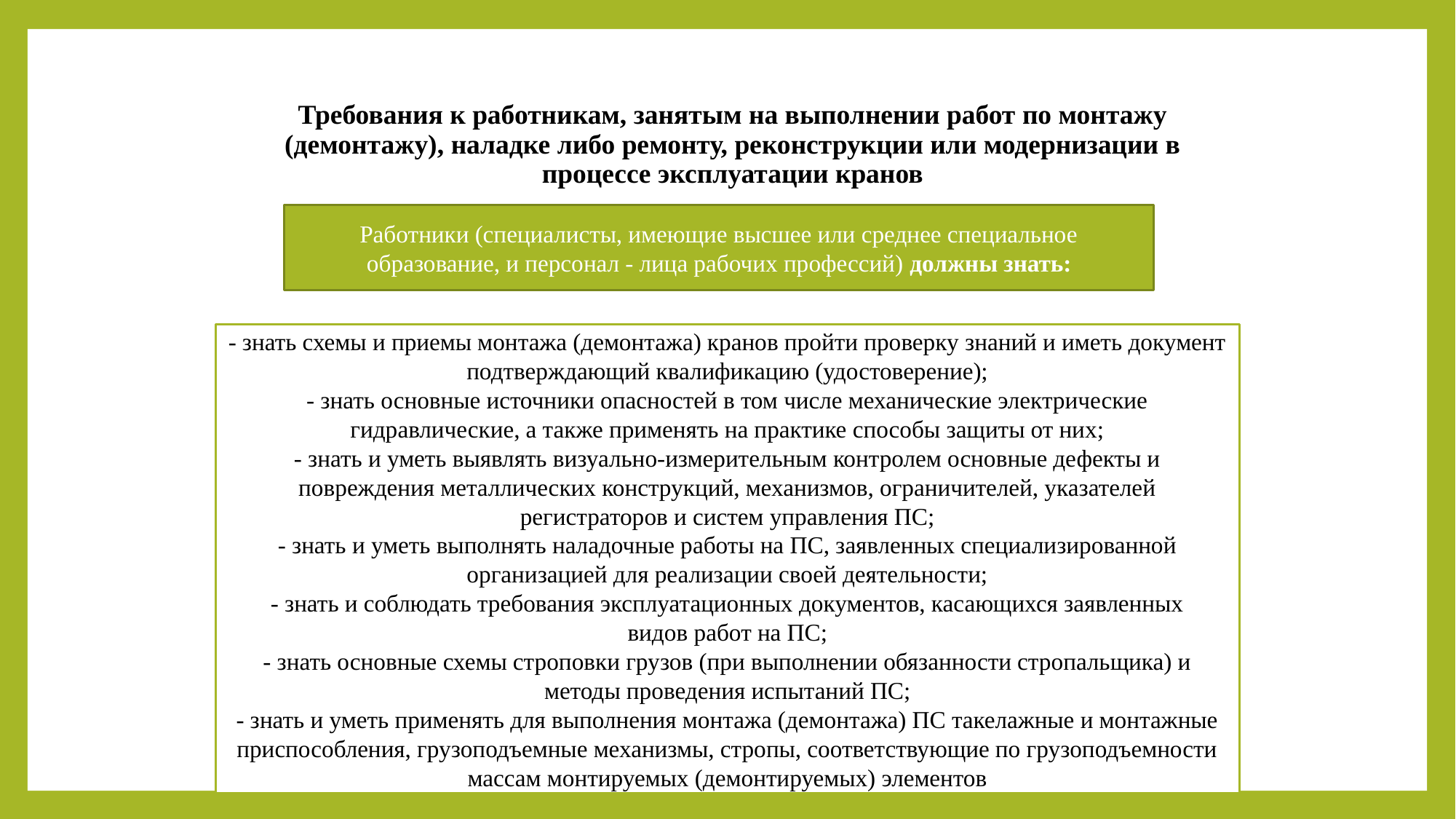

# Требования к работникам, занятым на выполнении работ по монтажу (демонтажу), наладке либо ремонту, реконструкции или модернизации в процессе эксплуатации кранов
Работники (специалисты, имеющие высшее или среднее специальное образование, и персонал - лица рабочих профессий) должны знать:

- знать схемы и приемы монтажа (демонтажа) кранов пройти проверку знаний и иметь документ подтверждающий квалификацию (удостоверение);
- знать основные источники опасностей в том числе механические электрические гидравлические, а также применять на практике способы защиты от них;
- знать и уметь выявлять визуально-измерительным контролем основные дефекты и повреждения металлических конструкций, механизмов, ограничителей, указателей регистраторов и систем управления ПС;
- знать и уметь выполнять наладочные работы на ПС, заявленных специализированной
организацией для реализации своей деятельности;
- знать и соблюдать требования эксплуатационных документов, касающихся заявленных
видов работ на ПС;
- знать основные схемы строповки грузов (при выполнении обязанности стропальщика) и
методы проведения испытаний ПС;
- знать и уметь применять для выполнения монтажа (демонтажа) ПС такелажные и монтажные приспособления, грузоподъемные механизмы, стропы, соответствующие по грузоподъемности массам монтируемых (демонтируемых) элементов